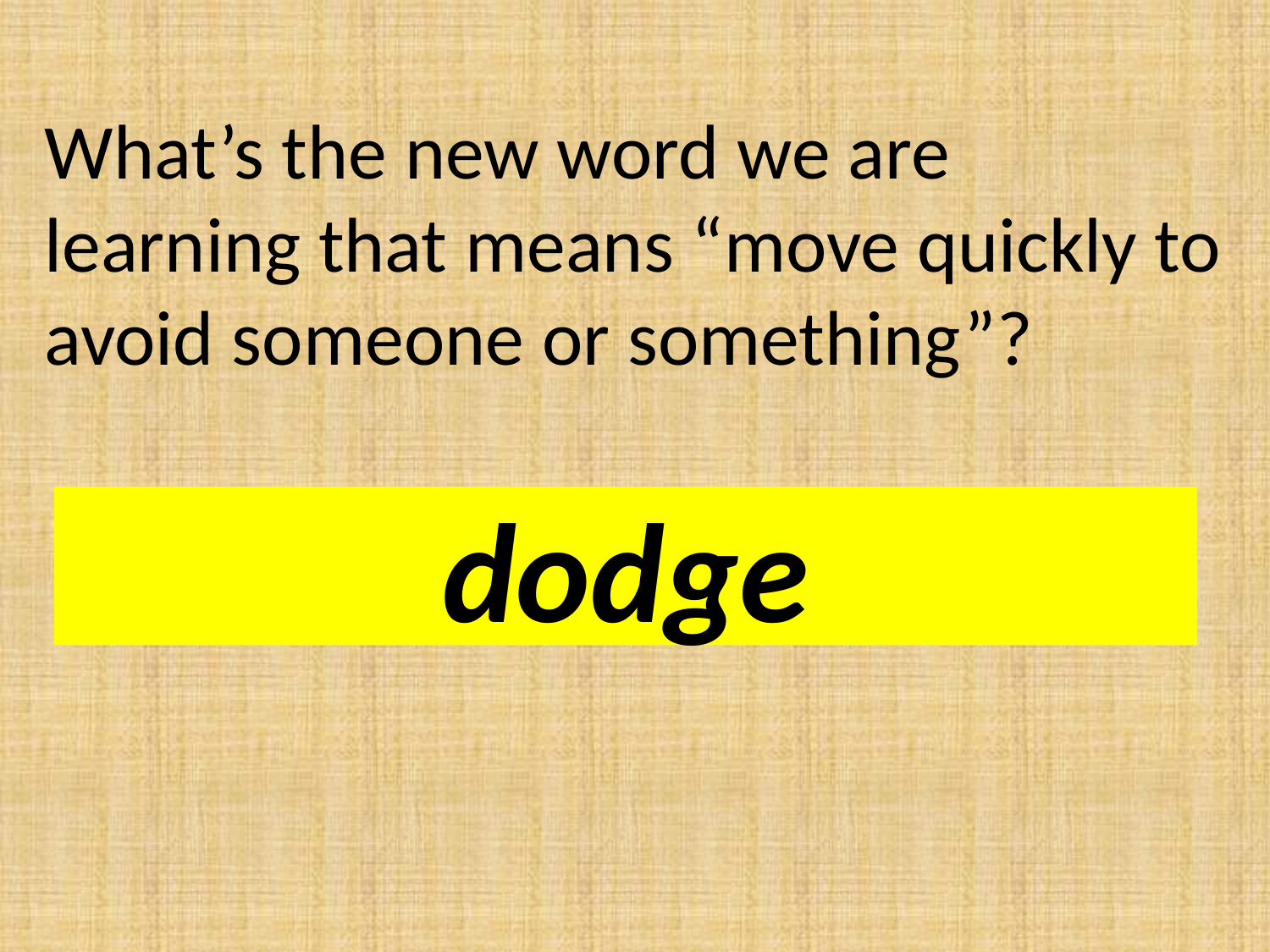

What’s the new word we are learning that means “move quickly to avoid someone or something”?
dodge